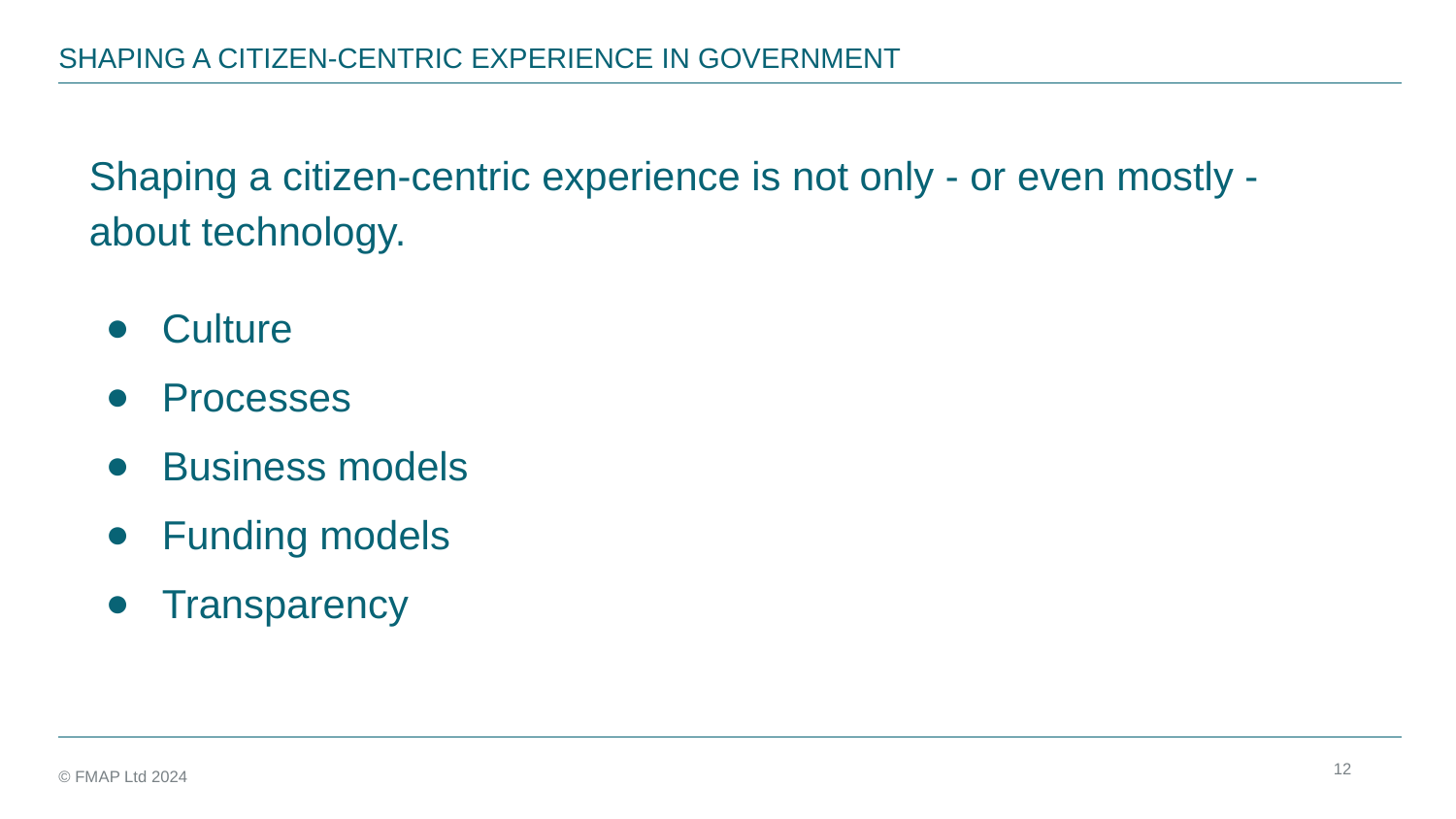

SHAPING A CITIZEN-CENTRIC EXPERIENCE IN GOVERNMENT
Shaping a citizen-centric experience is not only - or even mostly - about technology.

Culture
Processes
Business models
Funding models
Transparency
12